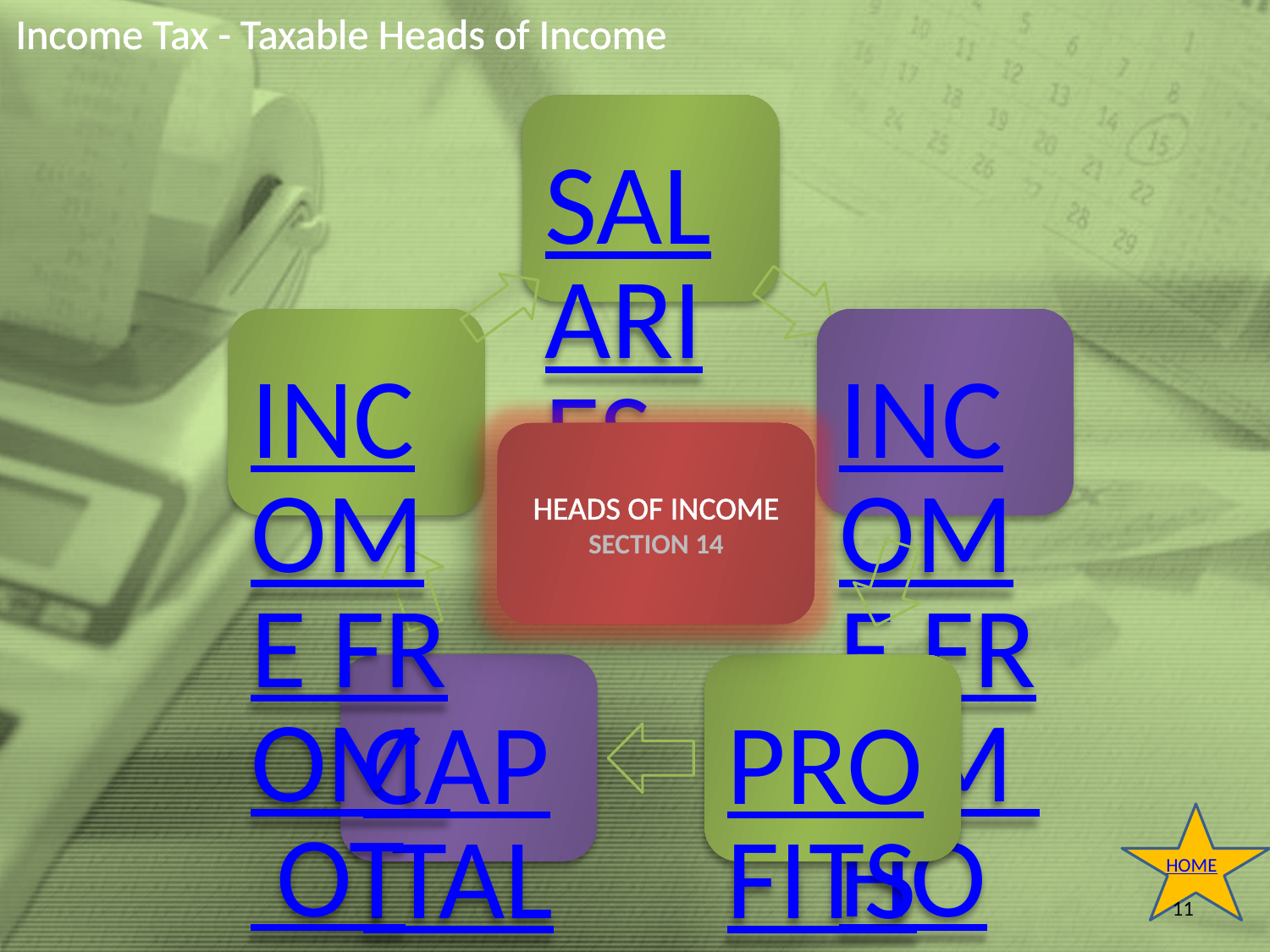

Income Tax - Taxable Heads of Income
SALARIES
HEADS OF INCOME
SECTION 14

HOME
11